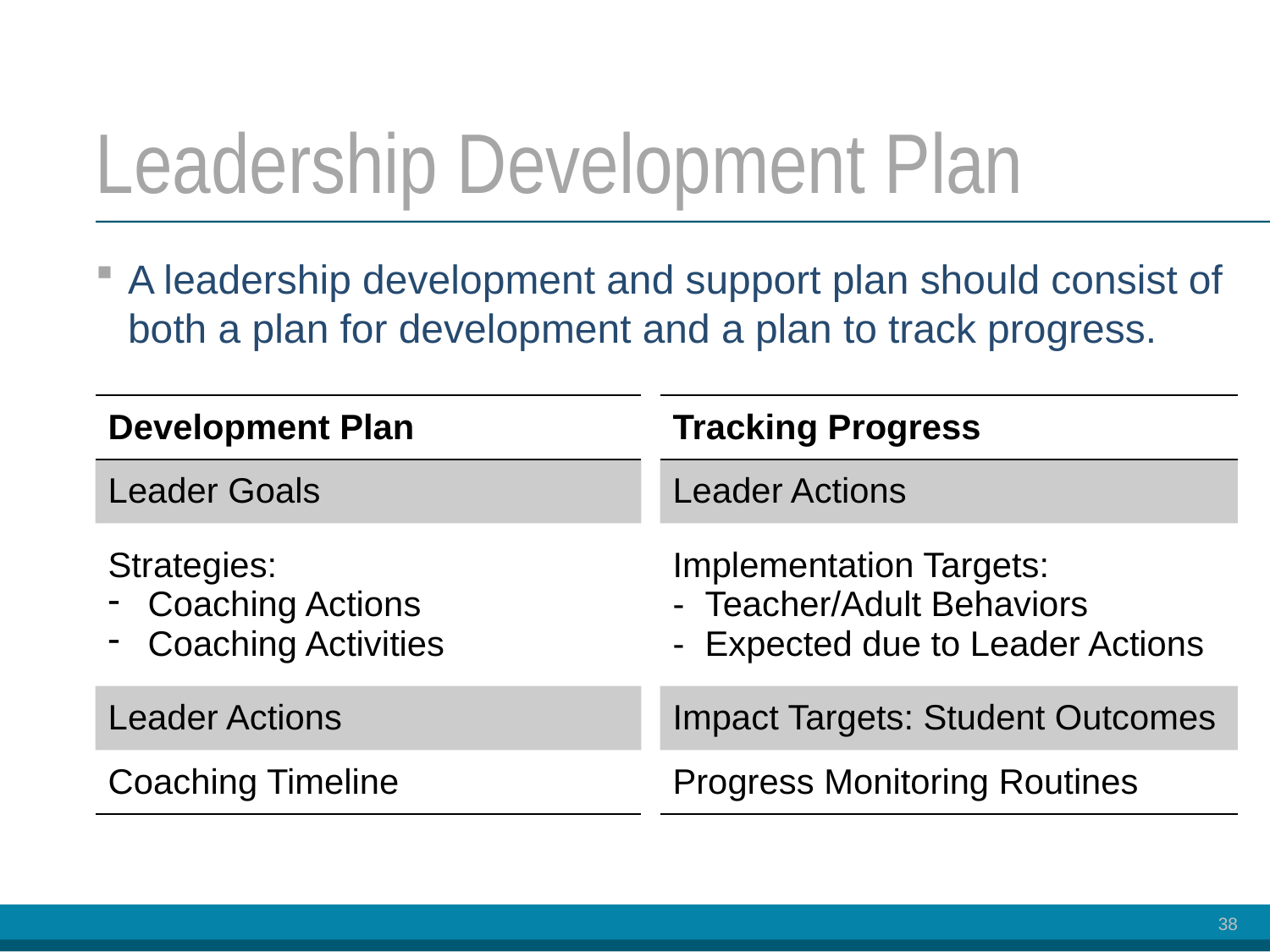

# Leadership Development Plan
A leadership development and support plan should consist of both a plan for development and a plan to track progress.
| Tracking Progress |
| --- |
| Leader Actions |
| Implementation Targets: - Teacher/Adult Behaviors - Expected due to Leader Actions |
| Impact Targets: Student Outcomes |
| Progress Monitoring Routines |
| Development Plan |
| --- |
| Leader Goals |
| Strategies: Coaching Actions Coaching Activities |
| Leader Actions |
| Coaching Timeline |
38